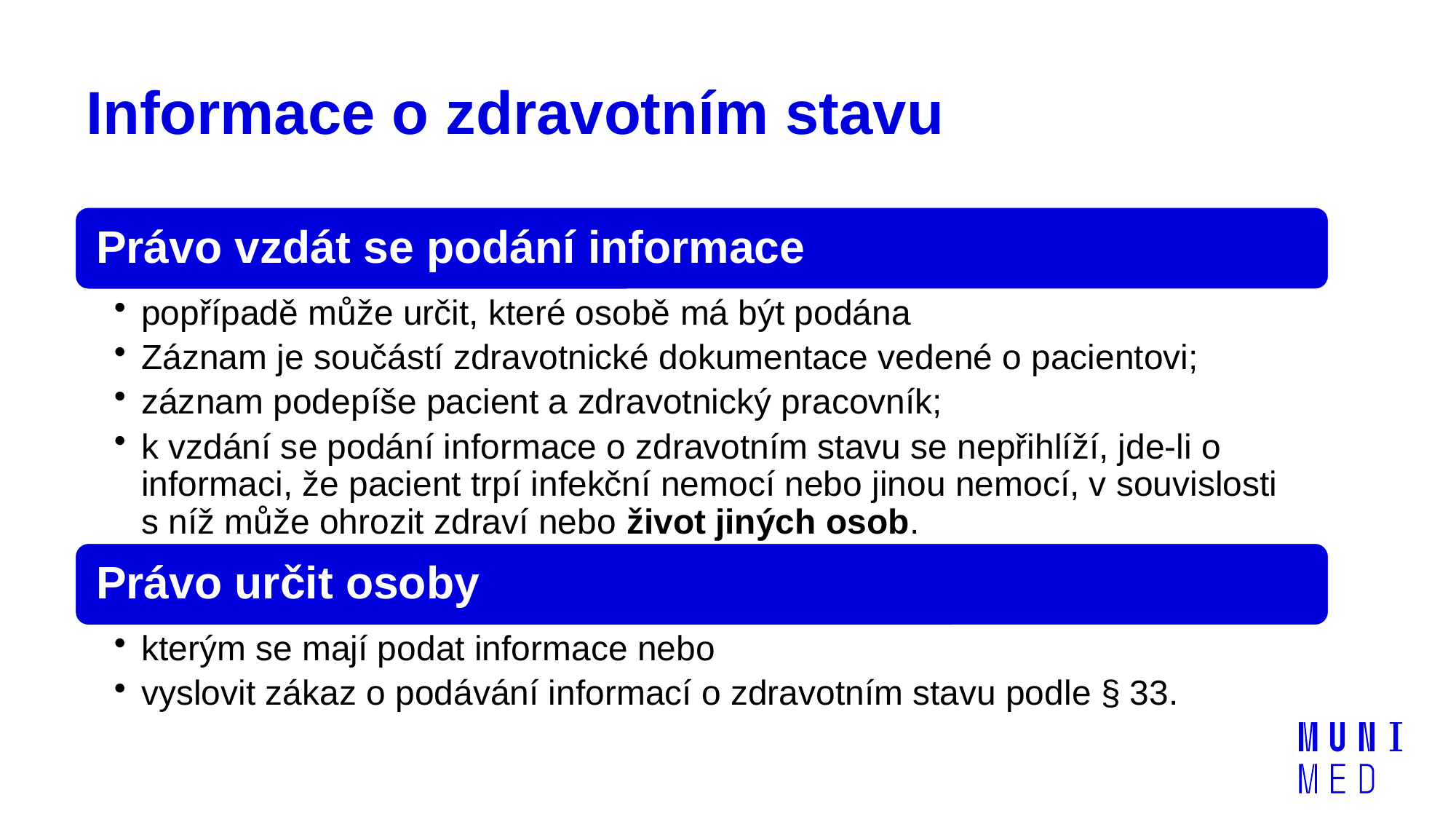

# Informace o zdravotním stavu
Právo vzdát se podání informace
popřípadě může určit, které osobě má být podána
Záznam je součástí zdravotnické dokumentace vedené o pacientovi;
záznam podepíše pacient a zdravotnický pracovník;
k vzdání se podání informace o zdravotním stavu se nepřihlíží, jde-li o informaci, že pacient trpí infekční nemocí nebo jinou nemocí, v souvislosti s níž může ohrozit zdraví nebo život jiných osob.
Právo určit osoby
kterým se mají podat informace nebo
vyslovit zákaz o podávání informací o zdravotním stavu podle § 33.